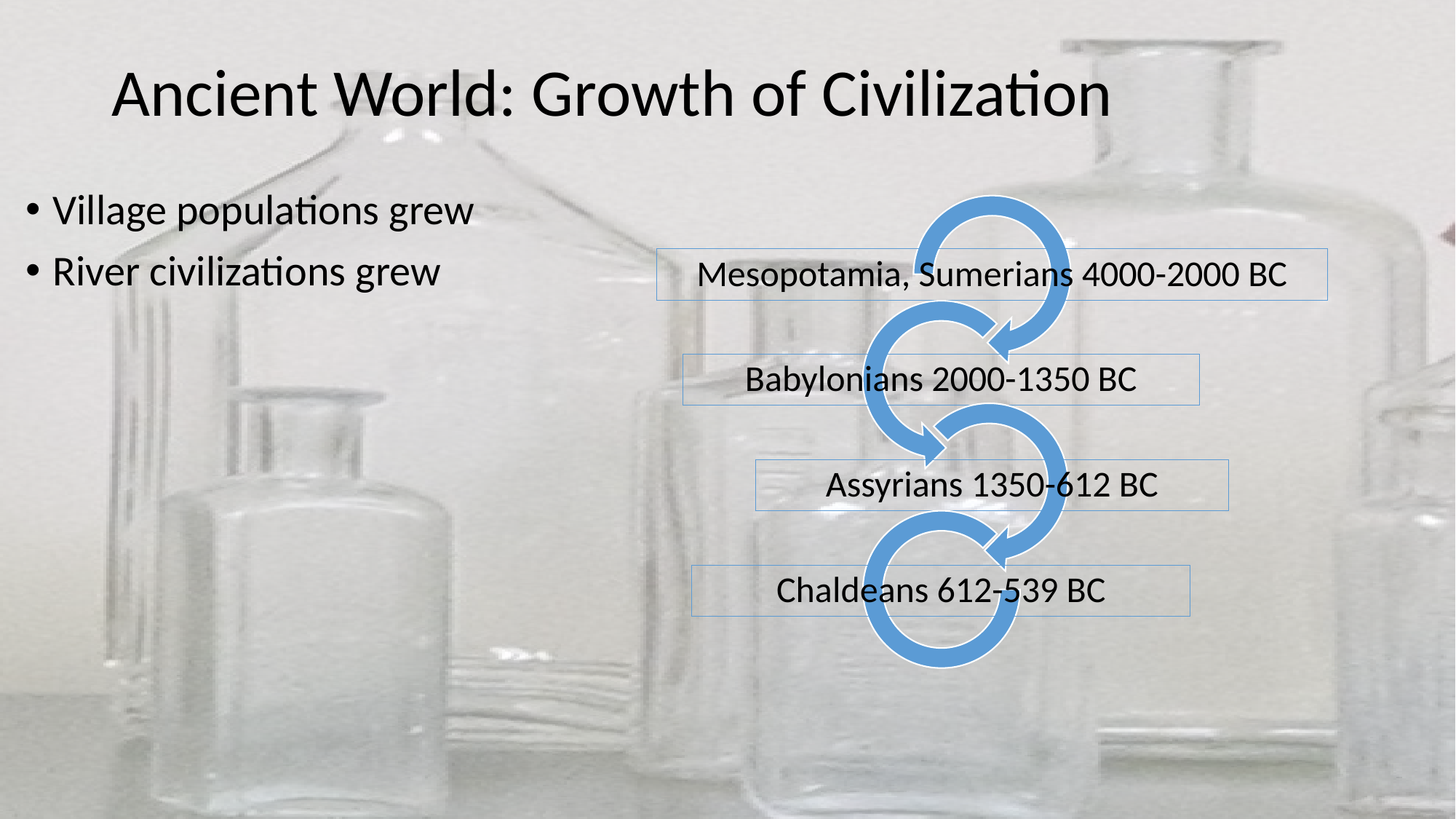

# Ancient World: Growth of Civilization
Village populations grew
River civilizations grew
Mesopotamia, Sumerians 4000-2000 BC
Babylonians 2000-1350 BC
Assyrians 1350-612 BC
Chaldeans 612-539 BC